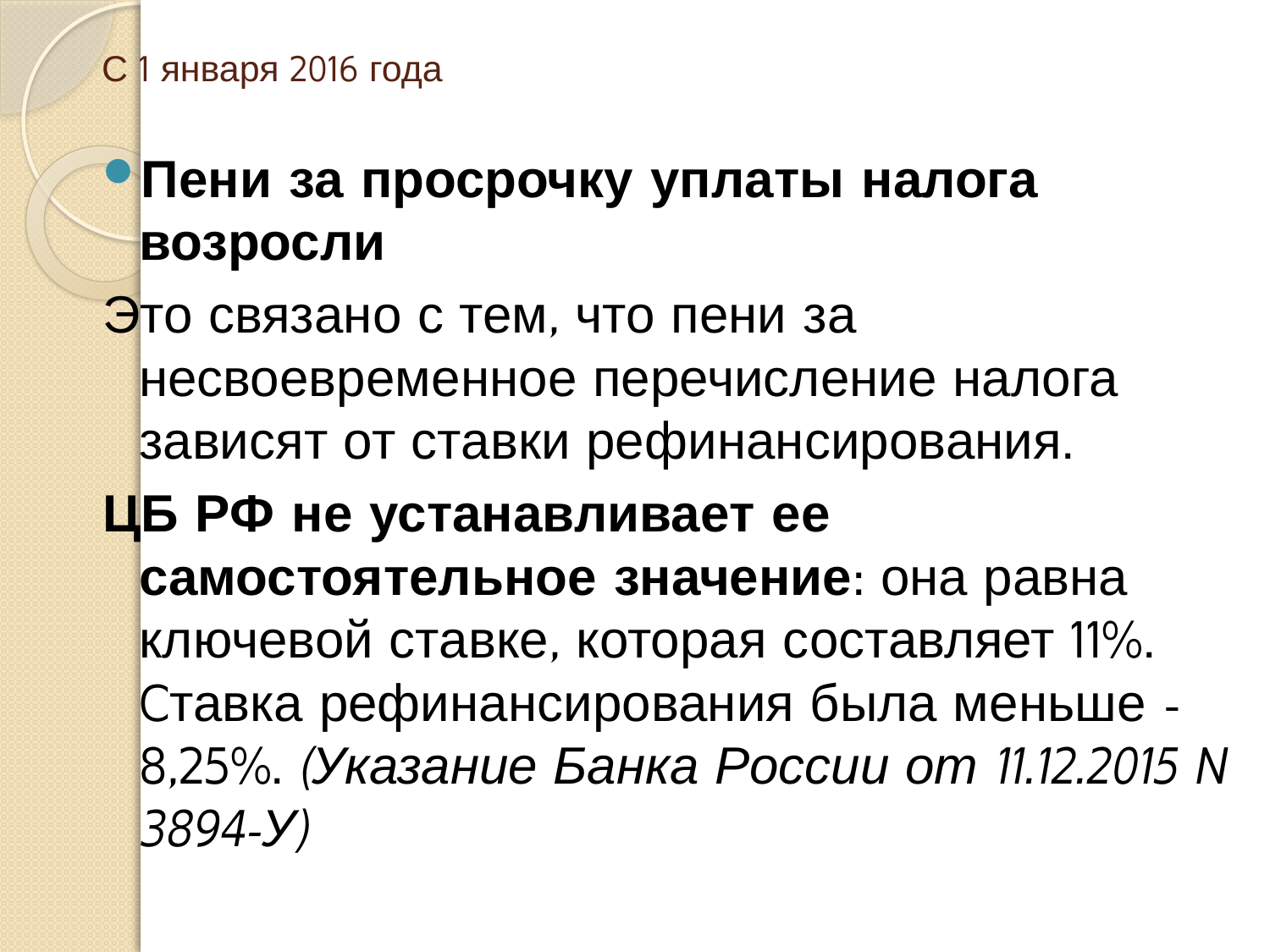

# С 1 января 2016 года
Пени за просрочку уплаты налога возросли
Это связано с тем, что пени за несвоевременное перечисление налога зависят от ставки рефинансирования.
ЦБ РФ не устанавливает ее самостоятельное значение: она равна ключевой ставке, которая составляет 11%. Cтавка рефинансирования была меньше - 8,25%. (Указание Банка России от 11.12.2015 N 3894-У)